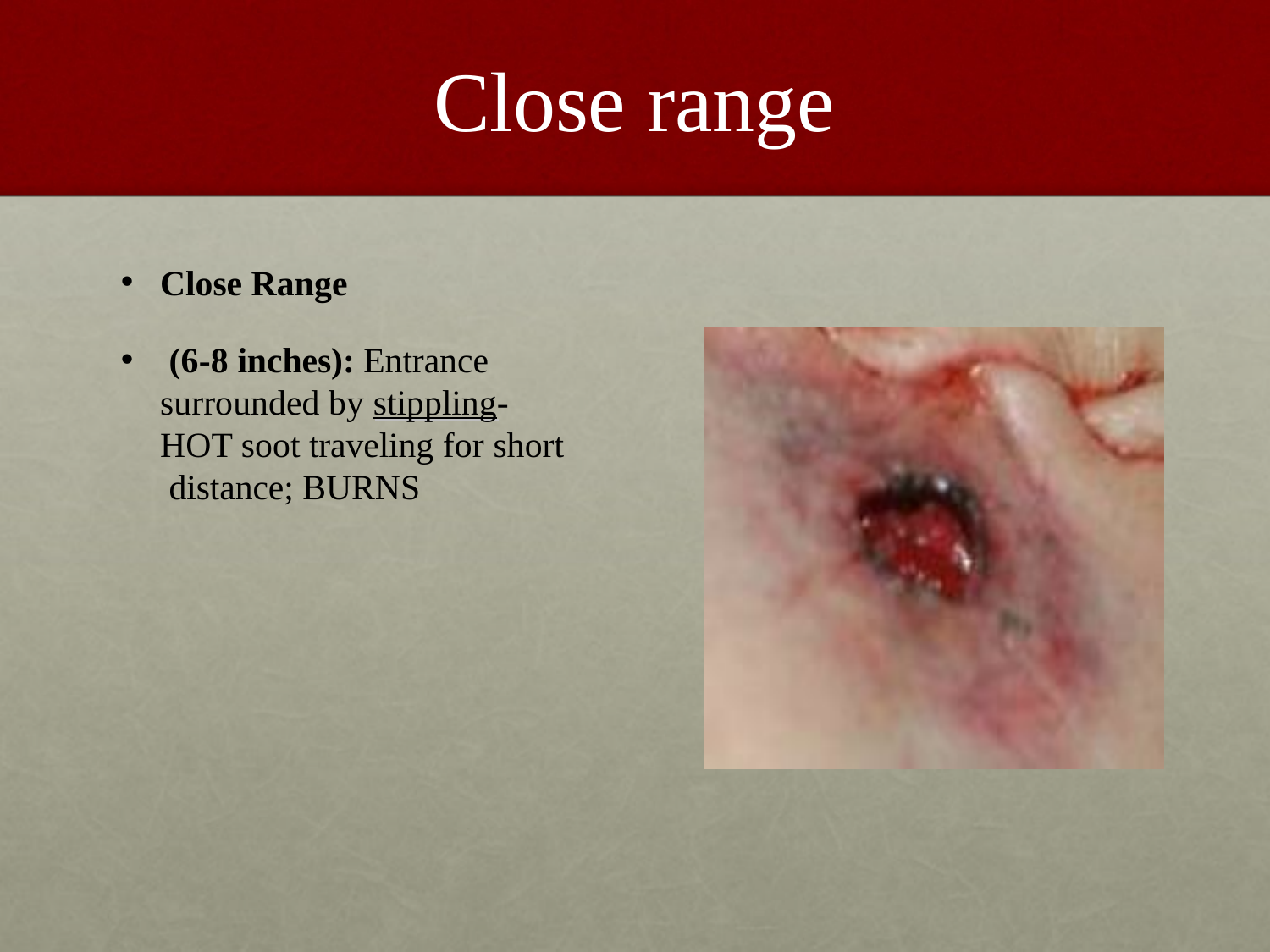

# Close range
•
Close Range

•
(6-8 inches): Entrance  surrounded by stippling-

HOT soot traveling for short  distance; BURNS